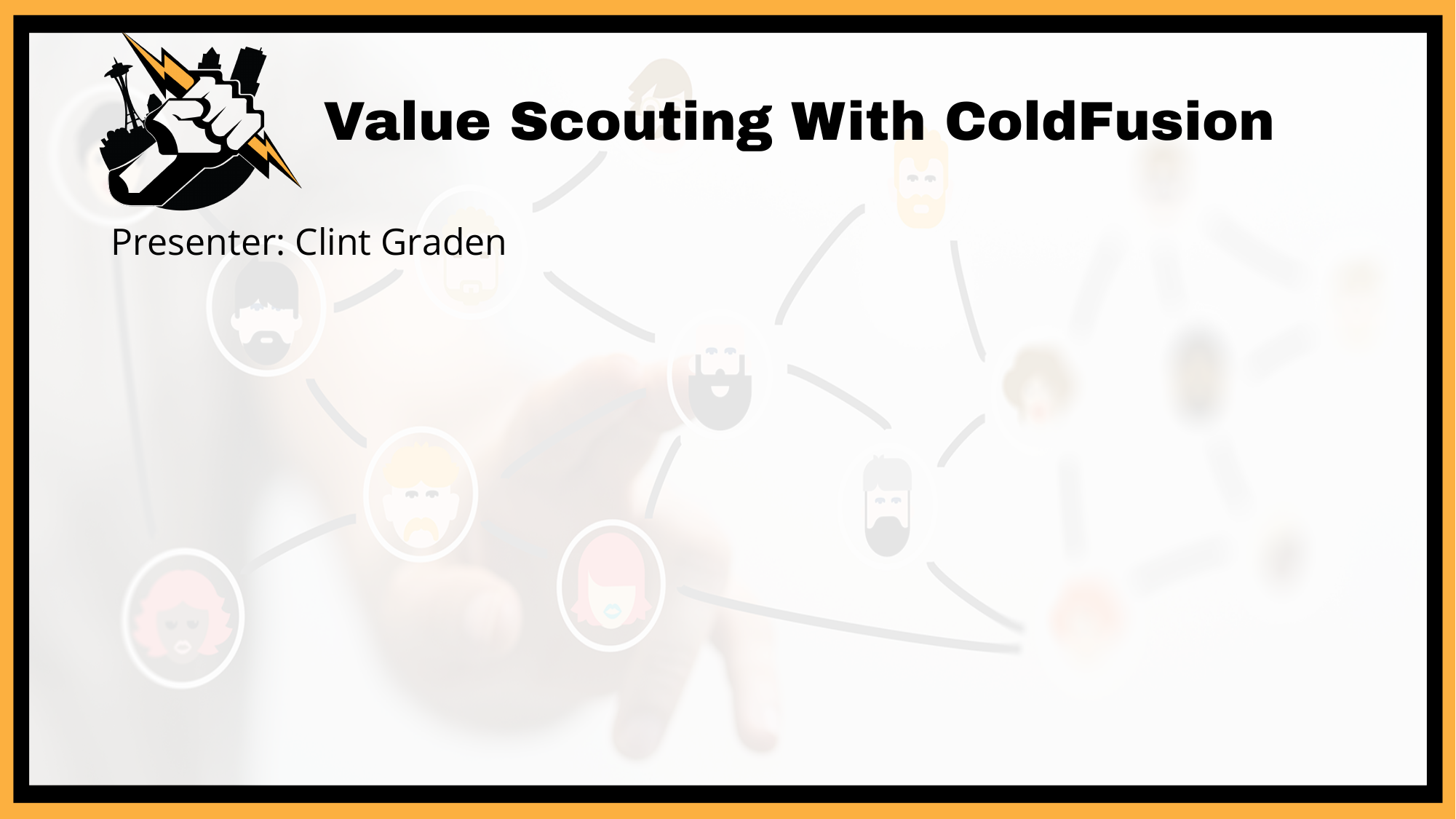

# Value Scouting With ColdFusion
Presenter: Clint Graden